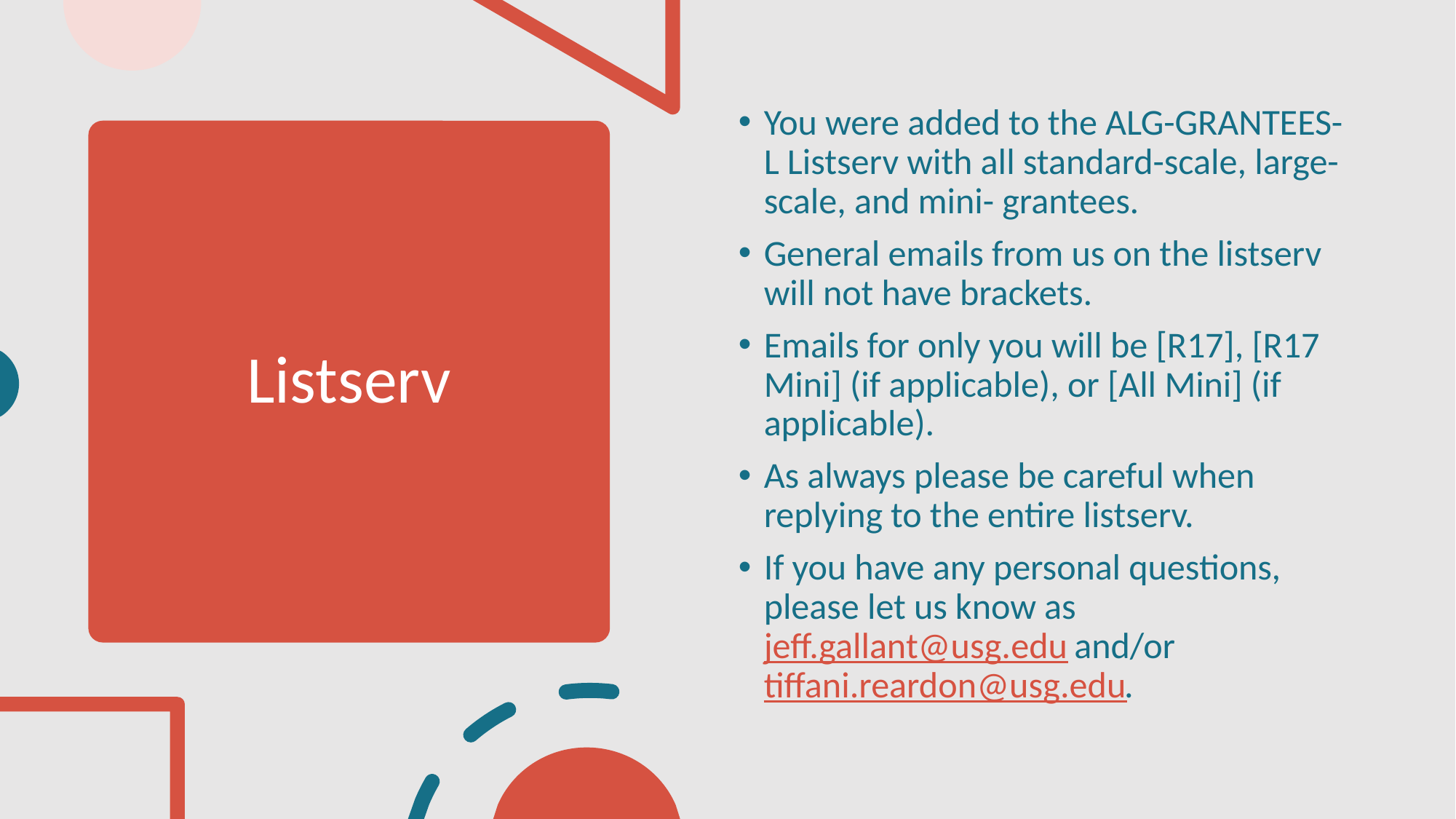

You were added to the ALG-GRANTEES-L Listserv with all standard-scale, large-scale, and mini- grantees.
General emails from us on the listserv will not have brackets.
Emails for only you will be [R17], [R17 Mini] (if applicable), or [All Mini] (if applicable).
As always please be careful when replying to the entire listserv.
If you have any personal questions, please let us know as jeff.gallant@usg.edu and/or tiffani.reardon@usg.edu.

# Listserv